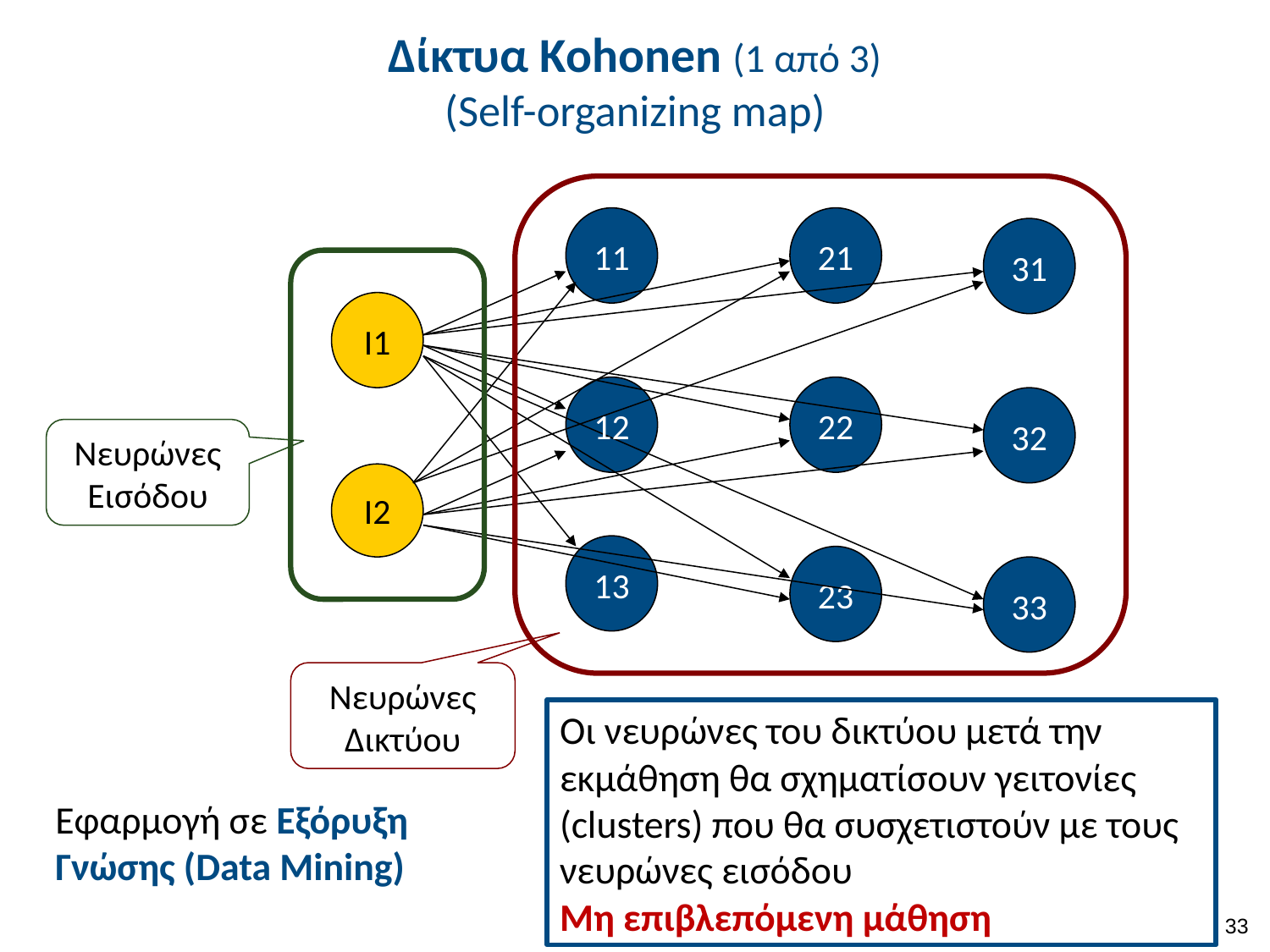

# Δίκτυα Kohonen (1 από 3) (Self-organizing map)

11

21

31

I1

22

32
12
Νευρώνες Εισόδου

I2

13

23

33
Νευρώνες Δικτύου
Οι νευρώνες του δικτύου μετά την εκμάθηση θα σχηματίσουν γειτονίες (clusters) που θα συσχετιστούν με τους νευρώνες εισόδου                                      Μη επιβλεπόμενη μάθηση
Εφαρμογή σε Εξόρυξη Γνώσης (Data Mining)
33